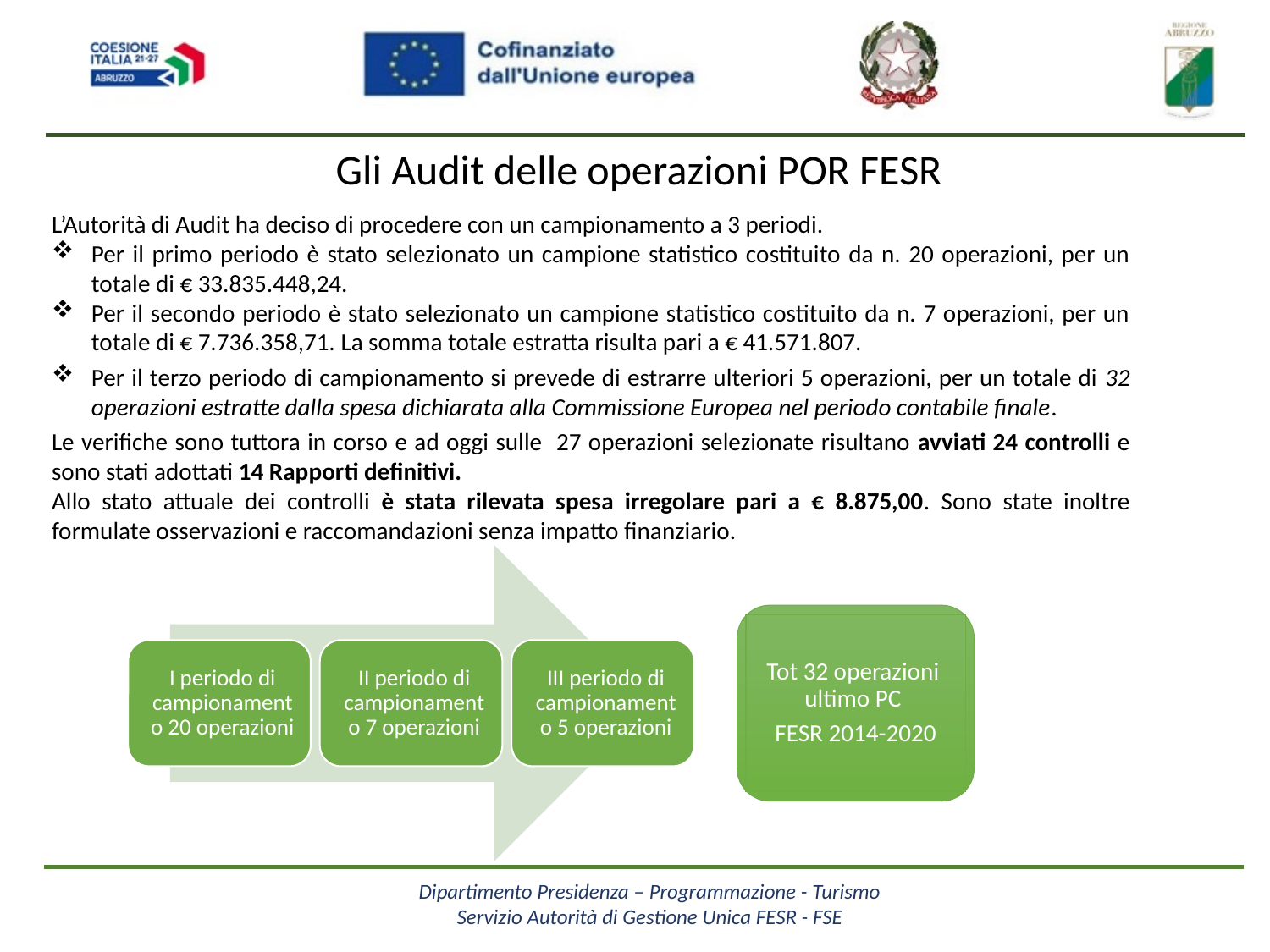

Gli Audit delle operazioni POR FESR
L’Autorità di Audit ha deciso di procedere con un campionamento a 3 periodi.
Per il primo periodo è stato selezionato un campione statistico costituito da n. 20 operazioni, per un totale di € 33.835.448,24.
Per il secondo periodo è stato selezionato un campione statistico costituito da n. 7 operazioni, per un totale di € 7.736.358,71. La somma totale estratta risulta pari a € 41.571.807.
Per il terzo periodo di campionamento si prevede di estrarre ulteriori 5 operazioni, per un totale di 32 operazioni estratte dalla spesa dichiarata alla Commissione Europea nel periodo contabile finale.
Le verifiche sono tuttora in corso e ad oggi sulle  27 operazioni selezionate risultano avviati 24 controlli e sono stati adottati 14 Rapporti definitivi.
Allo stato attuale dei controlli è stata rilevata spesa irregolare pari a € 8.875,00. Sono state inoltre formulate osservazioni e raccomandazioni senza impatto finanziario.

I periodo di campionamento 20 operazioni
II periodo di campionamento 7 operazioni
III periodo di campionamento 5 operazioni

Tot 32 operazioni  ultimo PC
FESR 2014-2020